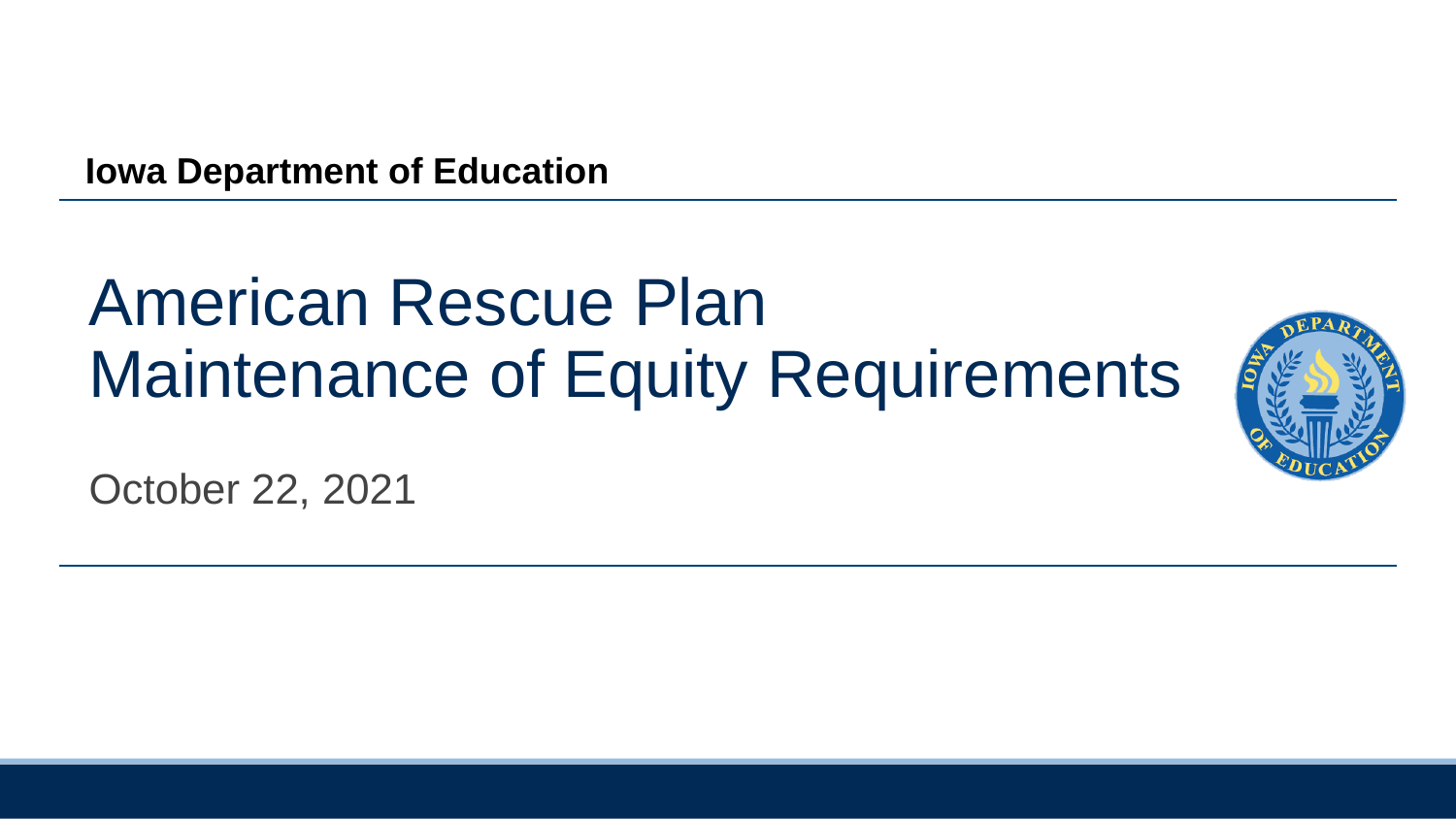

# American Rescue Plan Maintenance of Equity Requirements
October 22, 2021